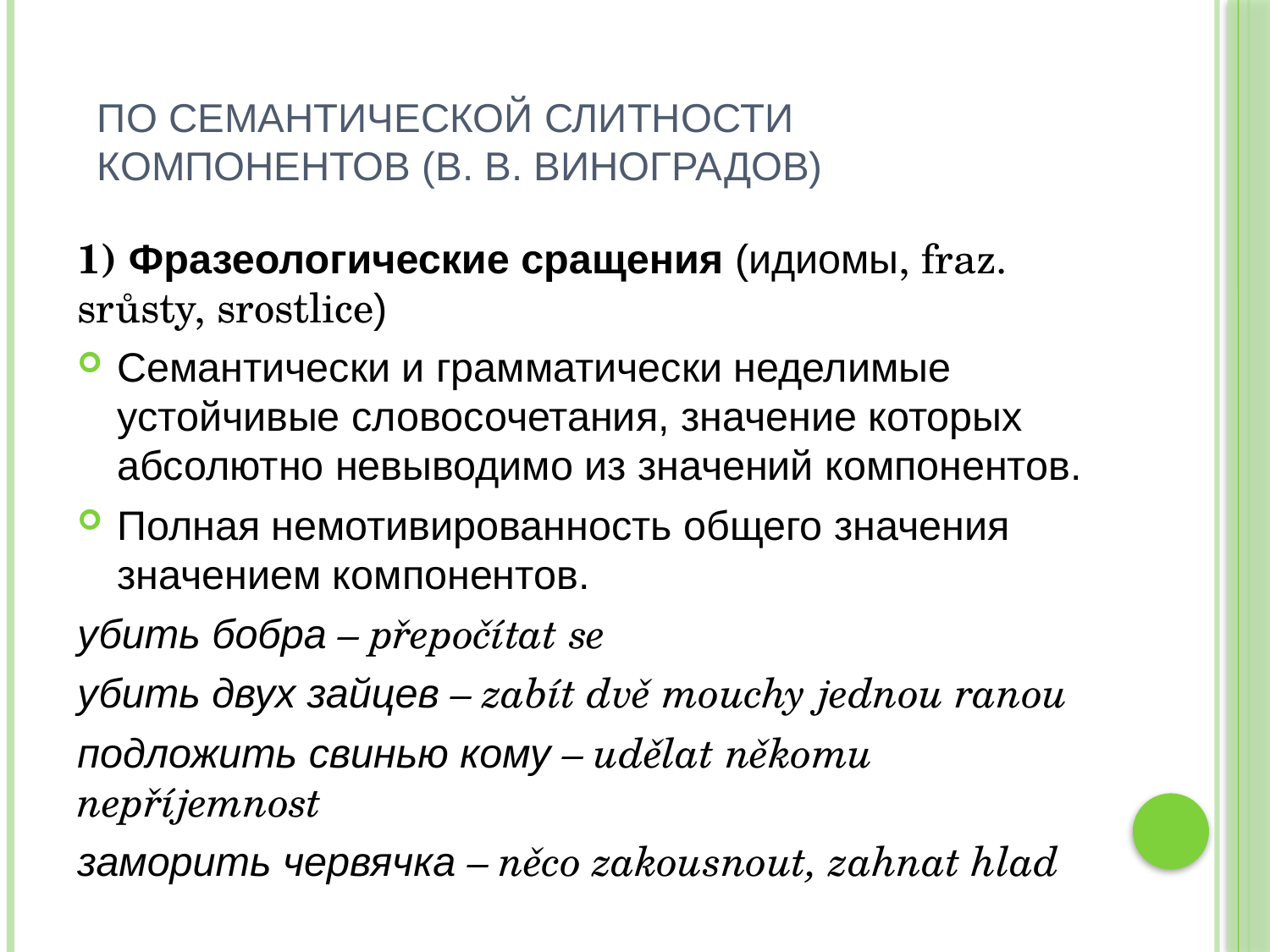

# По семантической слитности компонентов (В. В. Виноградов)
1) Фразеологические сращения (идиомы, fraz. srůsty, srostlice)
Семантически и грамматически неделимые устойчивые словосочетания, значение которых абсолютно невыводимо из значений компонентов.
Полная немотивированность общего значения значением компонентов.
убить бобра – přepočítat se
убить двух зайцев – zabít dvě mouchy jednou ranou
подложить свинью кому – udělat někomu nepříjemnost
заморить червячка – něco zakousnout, zahnat hlad